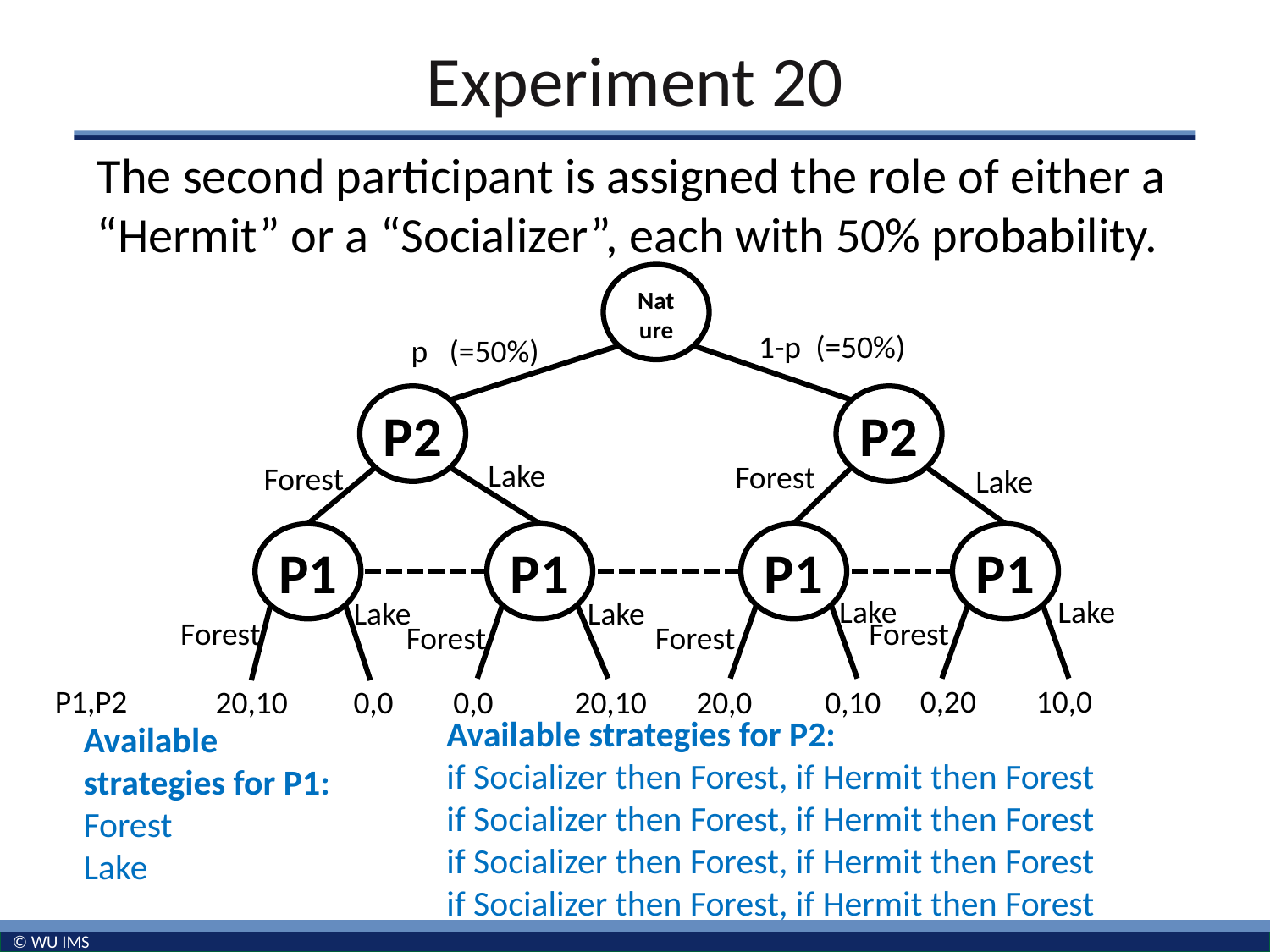

# Experiment 20
The second participant is assigned the role of either a “Hermit” or a “Socializer”, each with 50% probability.

Nat
ure
1-p  (=50%)
p   (=50%)
P2
P2
Lake

Forest

Forest

Lake

P1
P1
P1
P1
Lake

Lake

Lake

Lake

Forest

Forest

Forest

Forest

P1,P2

0,20

10,0

0,0

0,0

20,10

20,0

0,10

20,10

Available strategies for P2:
if Socializer then Forest, if Hermit then Forest
if Socializer then Forest, if Hermit then Forest
if Socializer then Forest, if Hermit then Forest
if Socializer then Forest, if Hermit then Forest
Available
strategies for P1:
Forest
Lake